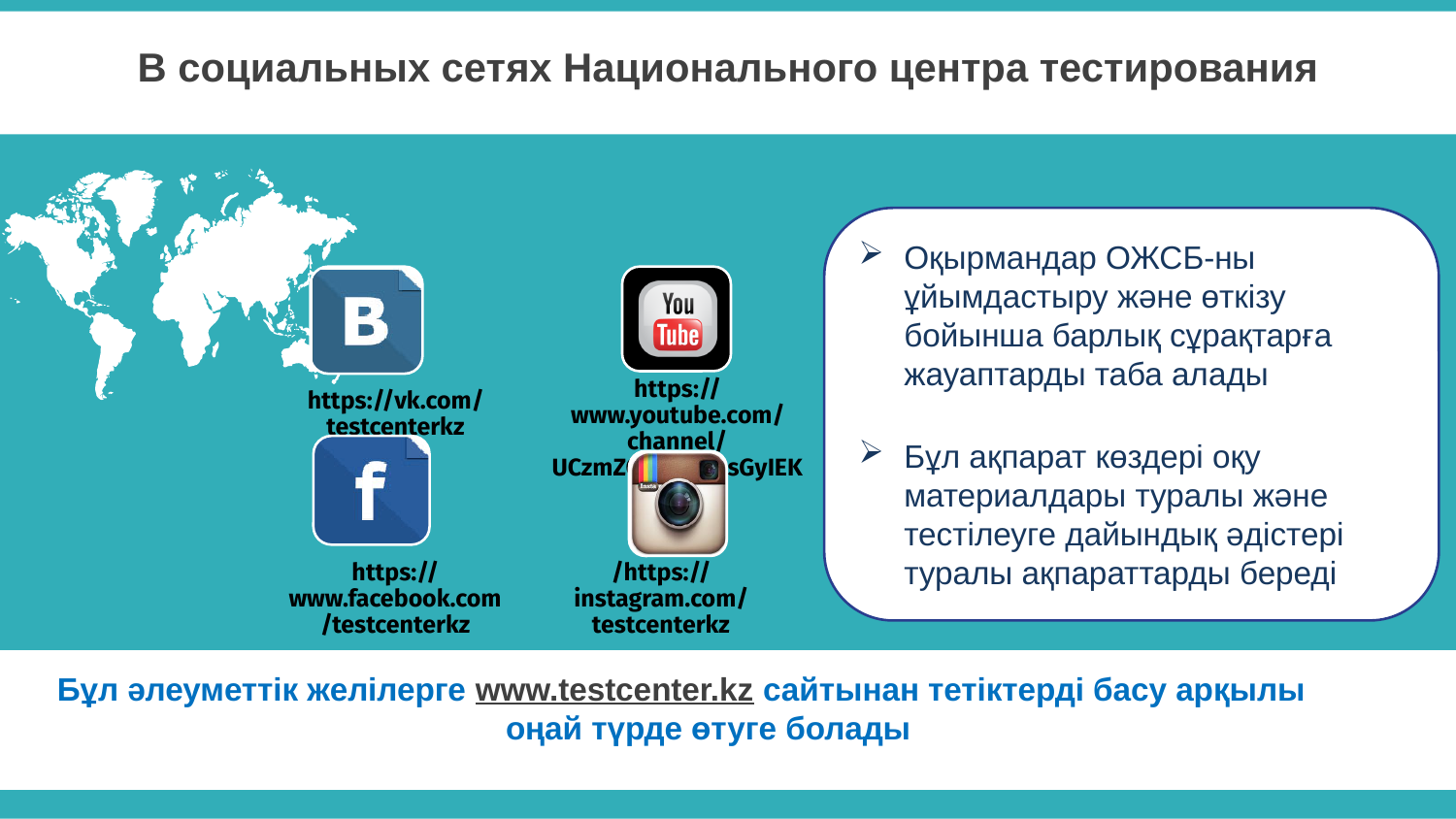

В социальных сетях Национального центра тестирования

https://vk.com/testcenterkz
https://www.youtube.com/channel/UCzmZObVJTezesGyIEKw6h-Q
https://www.facebook.com/testcenterkz
/https://instagram.com/testcenterkz
Оқырмандар ОЖСБ-ны ұйымдастыру және өткізу бойынша барлық сұрақтарға жауаптарды таба алады

Бұл ақпарат көздері оқу материалдары туралы және тестілеуге дайындық әдістері туралы ақпараттарды береді

Бұл әлеуметтік желілерге www.testcenter.kz сайтынан тетіктерді басу арқылы       оңай түрде өтуге болады